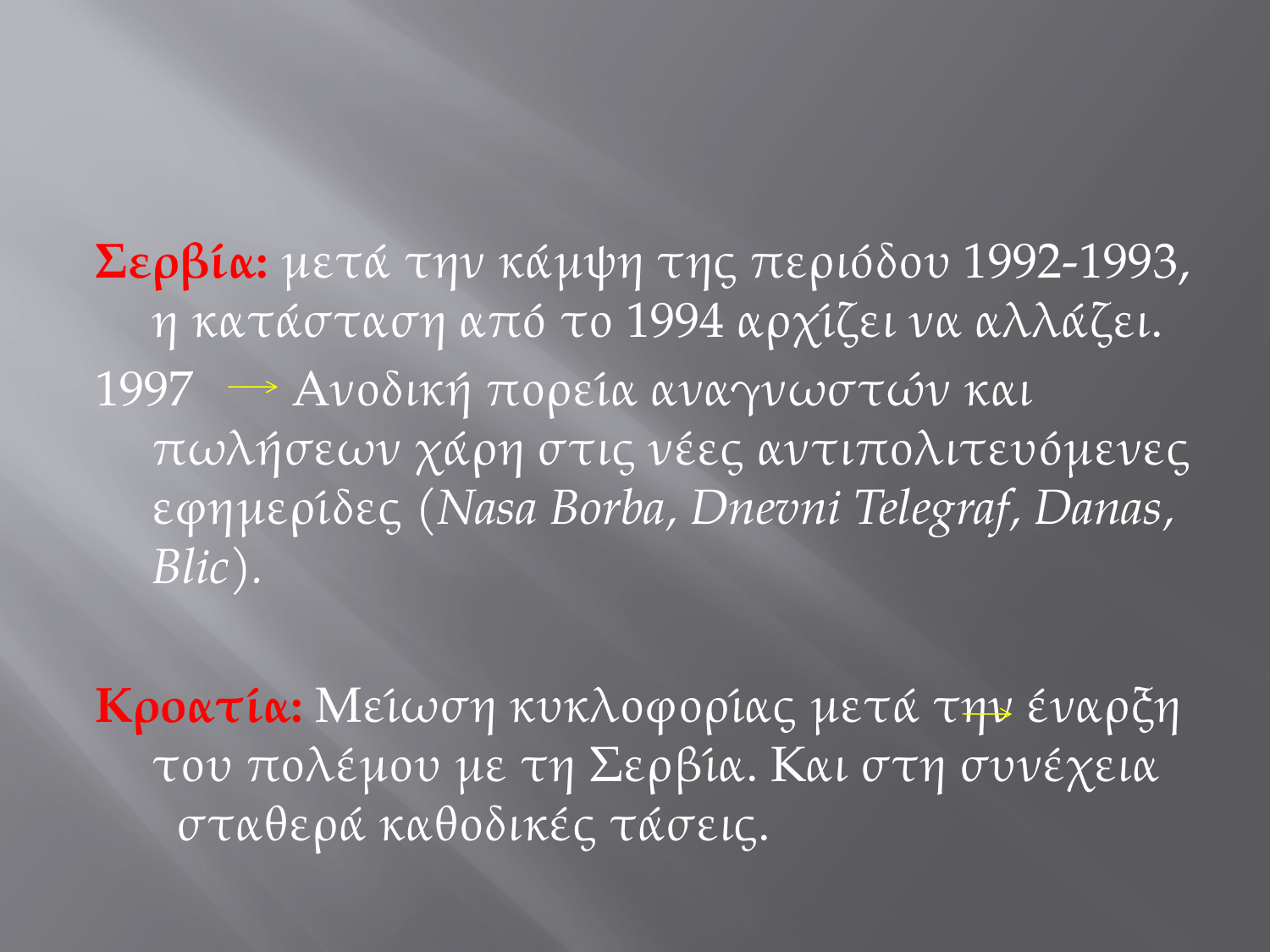

#
Σερβία: μετά την κάμψη της περιόδου 1992-1993, η κατάσταση από το 1994 αρχίζει να αλλάζει.
1997        Ανοδική πορεία αναγνωστών και πωλήσεων χάρη στις νέες αντιπολιτευόμενες εφημερίδες (Nasa Borba, Dnevni Telegraf, Danas, Blic).

Κροατία: Μείωση κυκλοφορίας μετά την έναρξη του πολέμου με τη Σερβία. Και στη συνέχεια     σταθερά καθοδικές τάσεις.